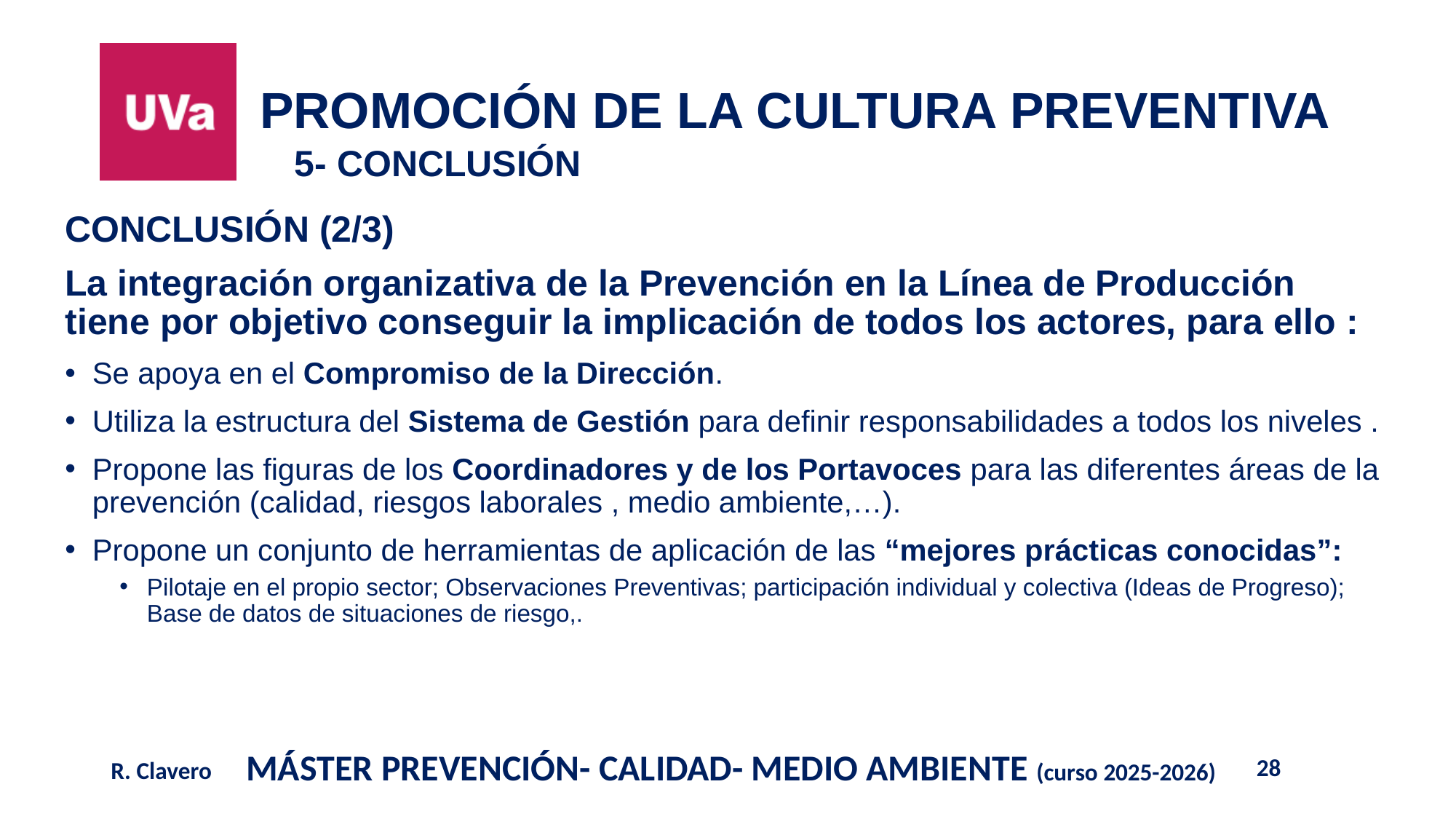

# 5- CONCLUSIÓN

CONCLUSIÓN (2/3)
La integración organizativa de la Prevención en la Línea de Producción tiene por objetivo conseguir la implicación de todos los actores, para ello :
Se apoya en el Compromiso de la Dirección.
Utiliza la estructura del Sistema de Gestión para definir responsabilidades a todos los niveles .
Propone las figuras de los Coordinadores y de los Portavoces para las diferentes áreas de la prevención (calidad, riesgos laborales , medio ambiente,…).
Propone un conjunto de herramientas de aplicación de las “mejores prácticas conocidas”:
Pilotaje en el propio sector; Observaciones Preventivas; participación individual y colectiva (Ideas de Progreso); Base de datos de situaciones de riesgo,.